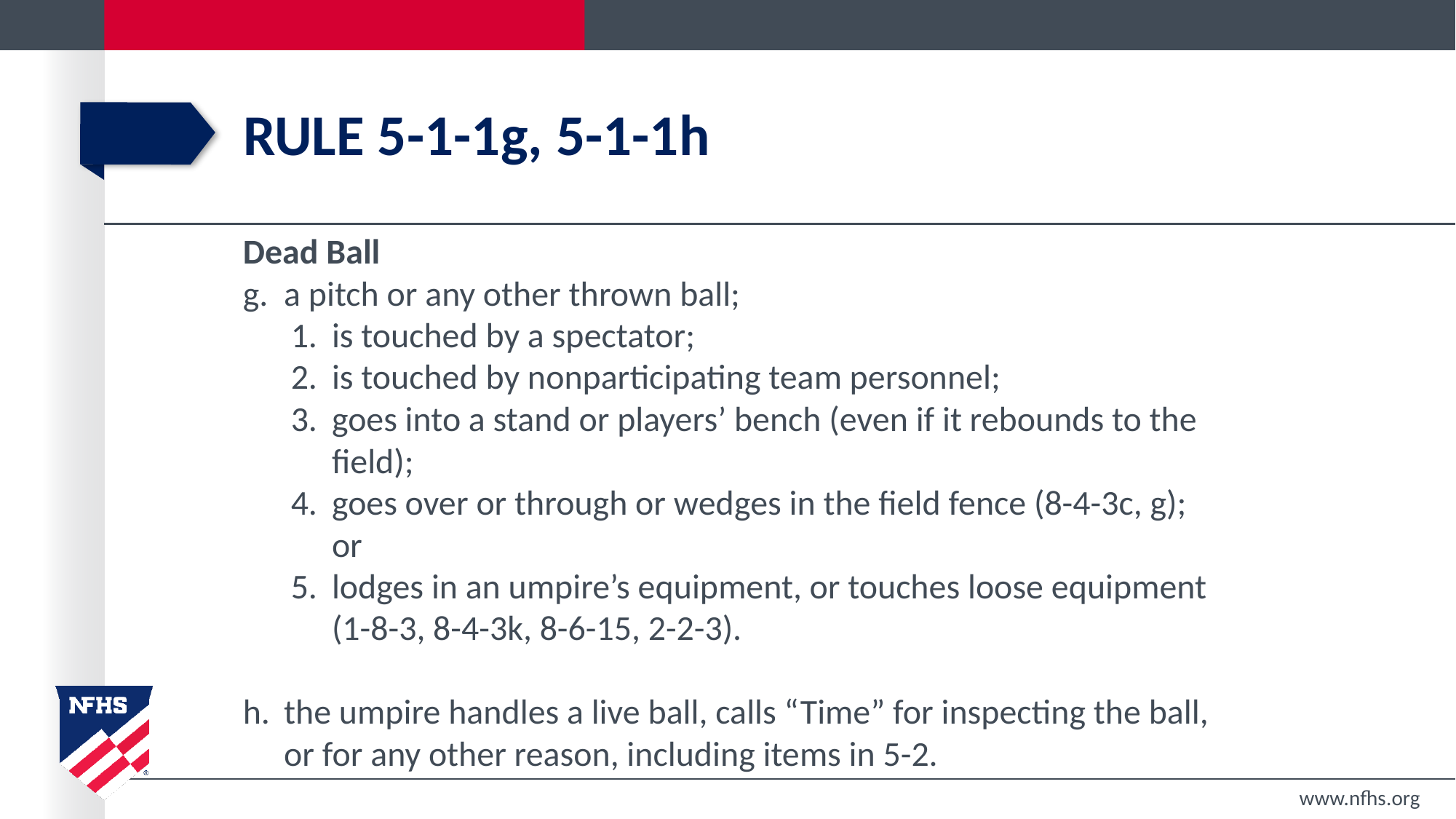

# Rule 5-1-1g, 5-1-1h
Dead Ball
a pitch or any other thrown ball;
is touched by a spectator;
is touched by nonparticipating team personnel;
goes into a stand or players’ bench (even if it rebounds to the field);
goes over or through or wedges in the field fence (8-4-3c, g); or
lodges in an umpire’s equipment, or touches loose equipment (1-8-3, 8-4-3k, 8-6-15, 2-2-3).

the umpire handles a live ball, calls “Time” for inspecting the ball, or for any other reason, including items in 5-2.
www.nfhs.org